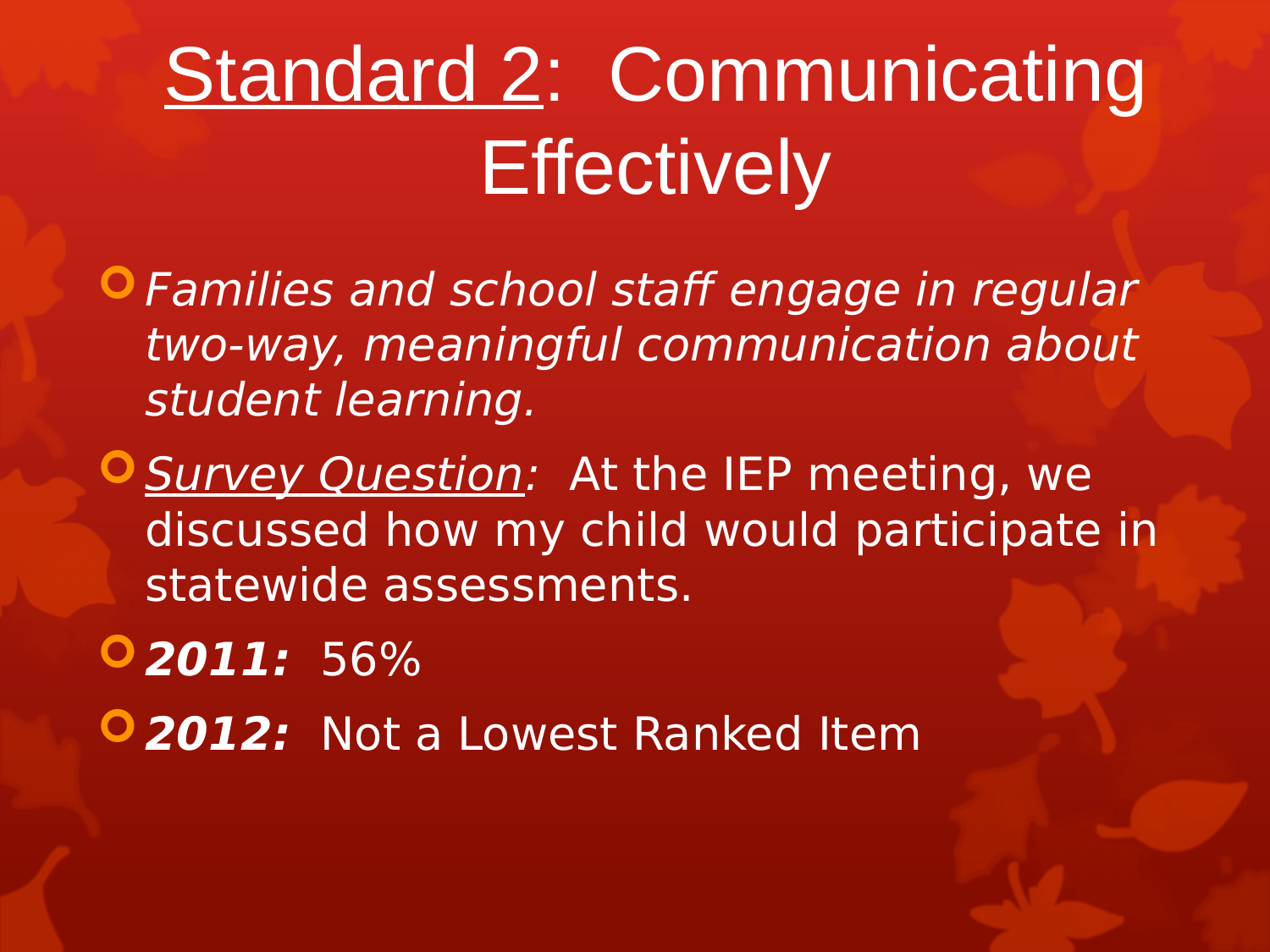

# Standard 2:  Communicating Effectively
Families and school staff engage in regular two-way, meaningful communication about student learning.
Survey Question:  At the IEP meeting, we discussed how my child would participate in statewide assessments.
2011:  56%
2012:  Not a Lowest Ranked Item